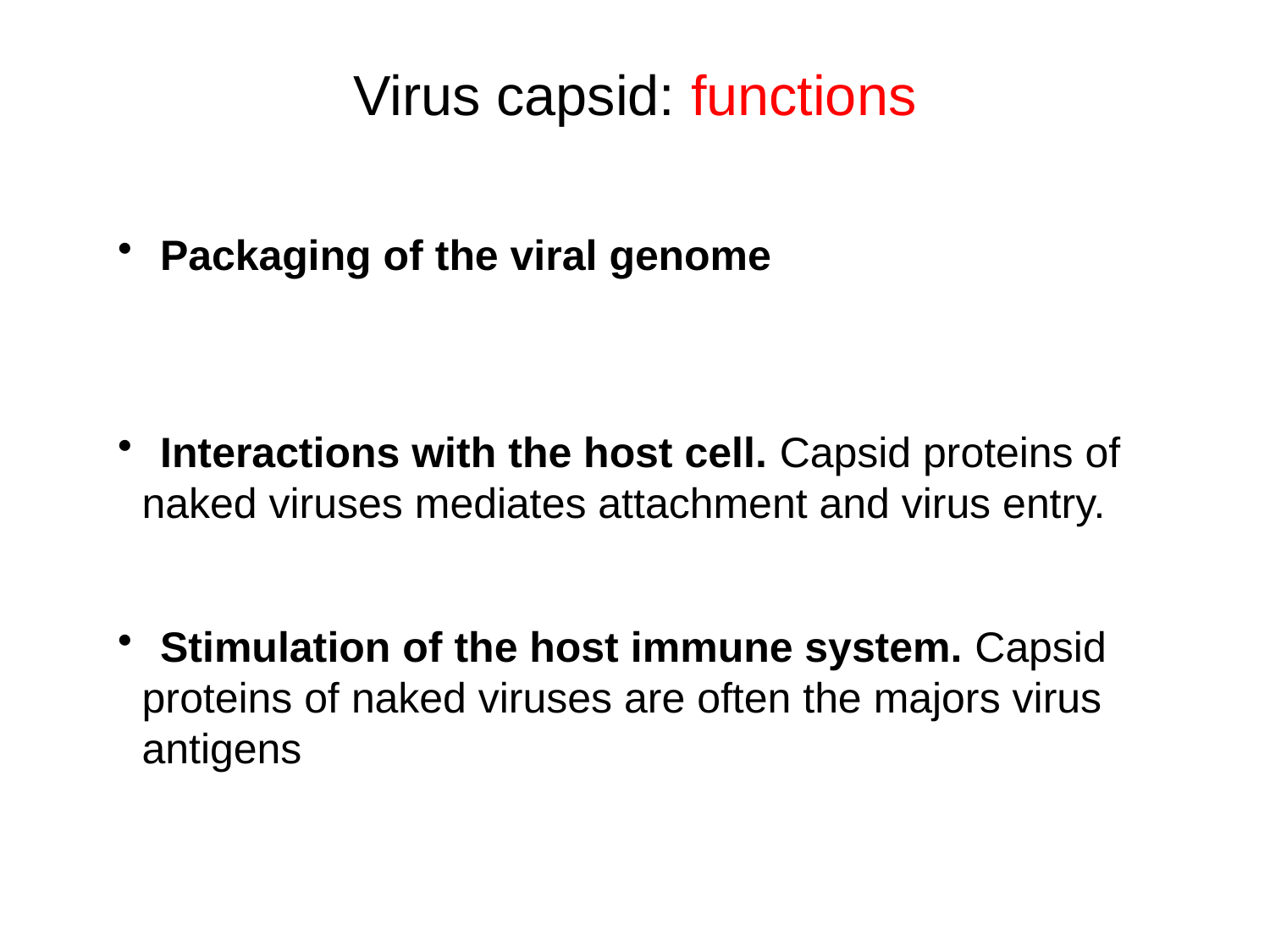

Virus capsid: functions
 Packaging of the viral genome
 Interactions with the host cell. Capsid proteins of
  naked viruses mediates attachment and virus entry.
 Stimulation of the host immune system. Capsid
  proteins of naked viruses are often the majors virus
  antigens